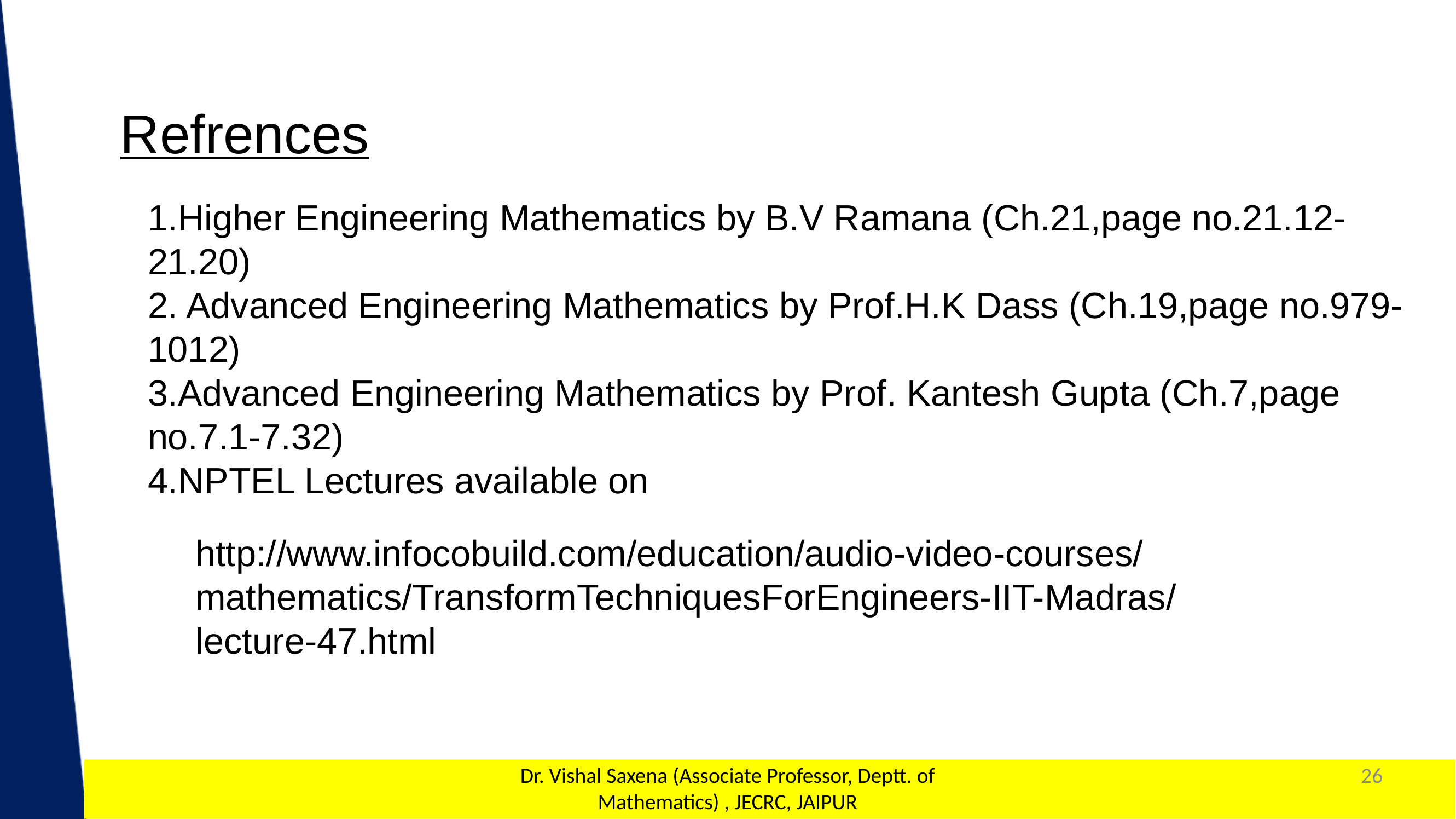

Refrences
1.Higher Engineering Mathematics by B.V Ramana (Ch.21,page no.21.12-21.20)
2. Advanced Engineering Mathematics by Prof.H.K Dass (Ch.19,page no.979-1012)
3.Advanced Engineering Mathematics by Prof. Kantesh Gupta (Ch.7,page no.7.1-7.32)
4.NPTEL Lectures available on

http://www.infocobuild.com/education/audio-video-courses/mathematics/TransformTechniquesForEngineers-IIT-Madras/lecture-47.html
Dr. Vishal Saxena (Associate Professor, Deptt. of Mathematics) , JECRC, JAIPUR
26
1